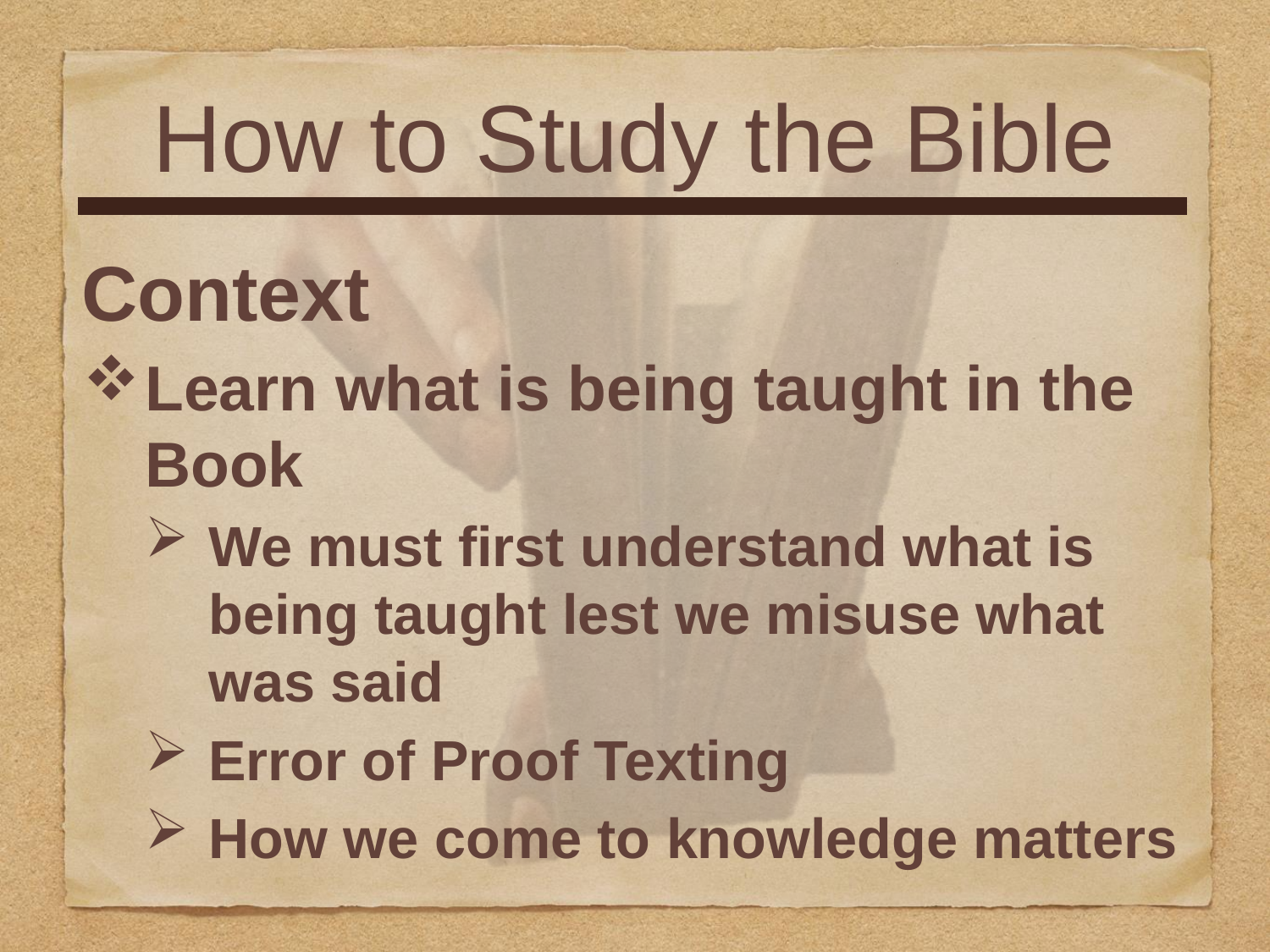

How to Study the Bible
Context
Learn what is being taught in the Book
We must first understand what is being taught lest we misuse what was said
Error of Proof Texting
How we come to knowledge matters